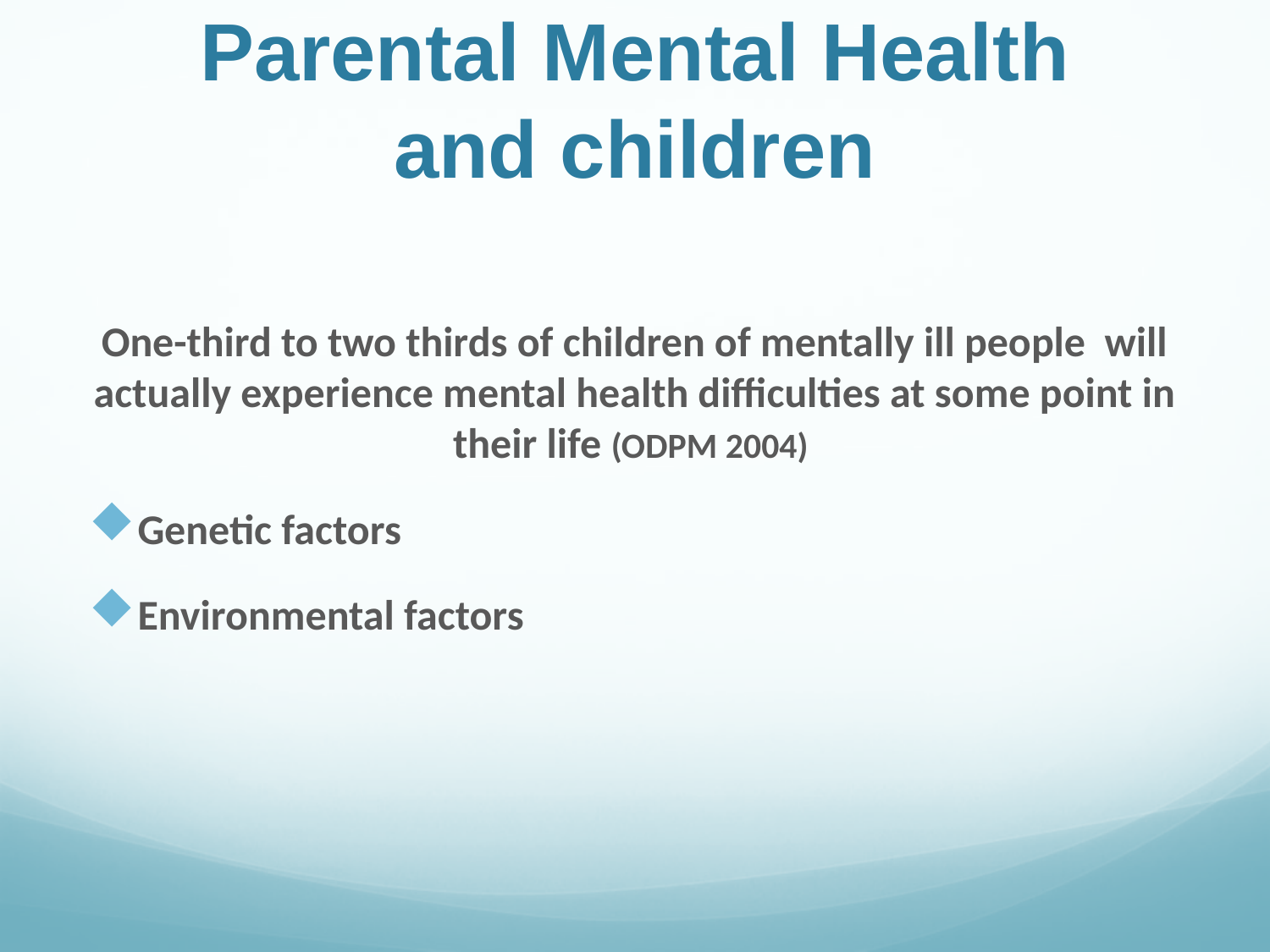

# Parental Mental Health and children

One-third to two thirds of children of mentally ill people  will actually experience mental health difficulties at some point in their life (ODPM 2004)
Genetic factors
Environmental factors